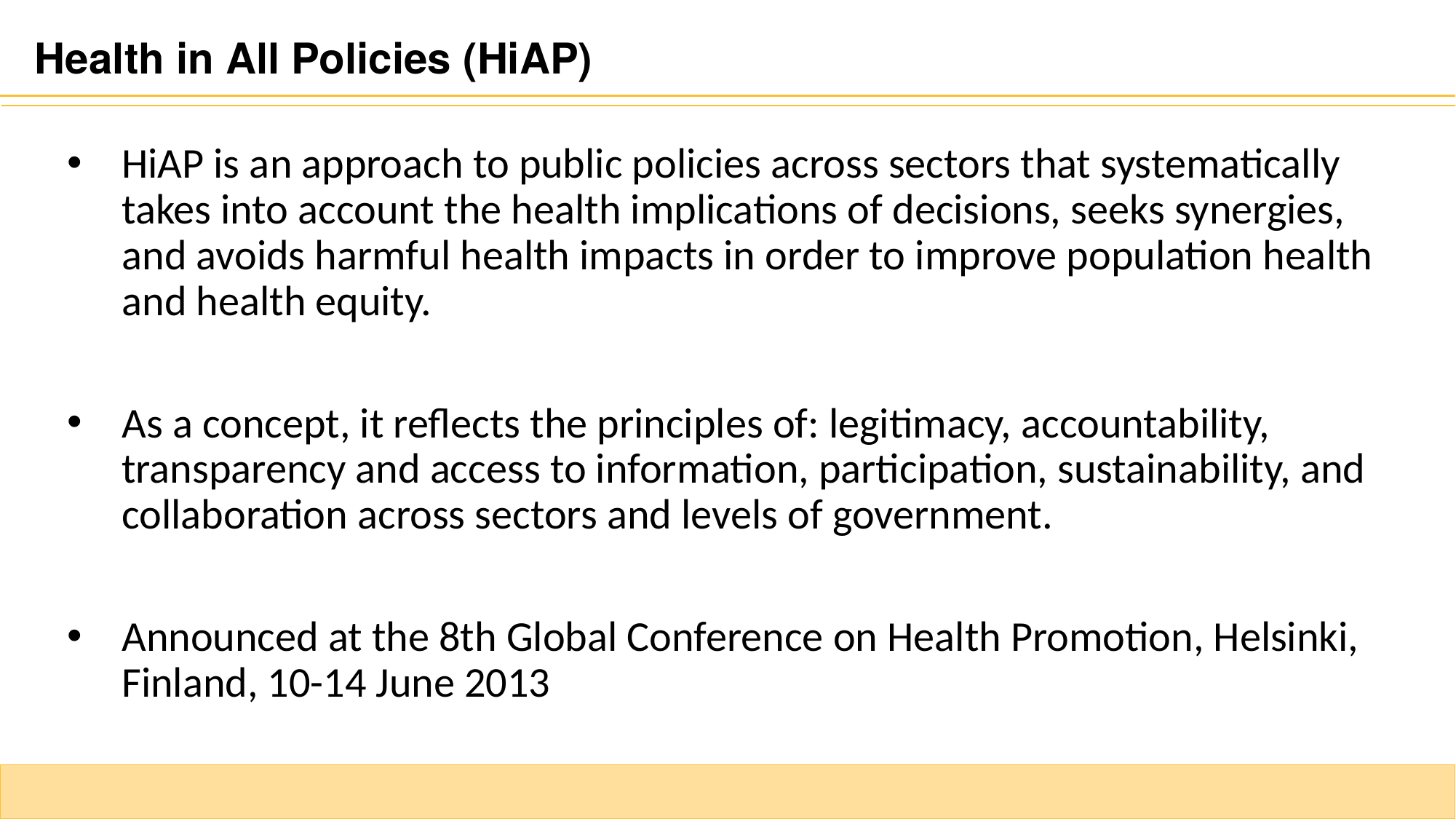

Health in All Policies (HiAP)
HiAP is an approach to public policies across sectors that systematically takes into account the health implications of decisions, seeks synergies, and avoids harmful health impacts in order to improve population health and health equity.

As a concept, it reflects the principles of: legitimacy, accountability, transparency and access to information, participation, sustainability, and collaboration across sectors and levels of government.

Announced at the 8th Global Conference on Health Promotion, Helsinki, Finland, 10-14 June 2013